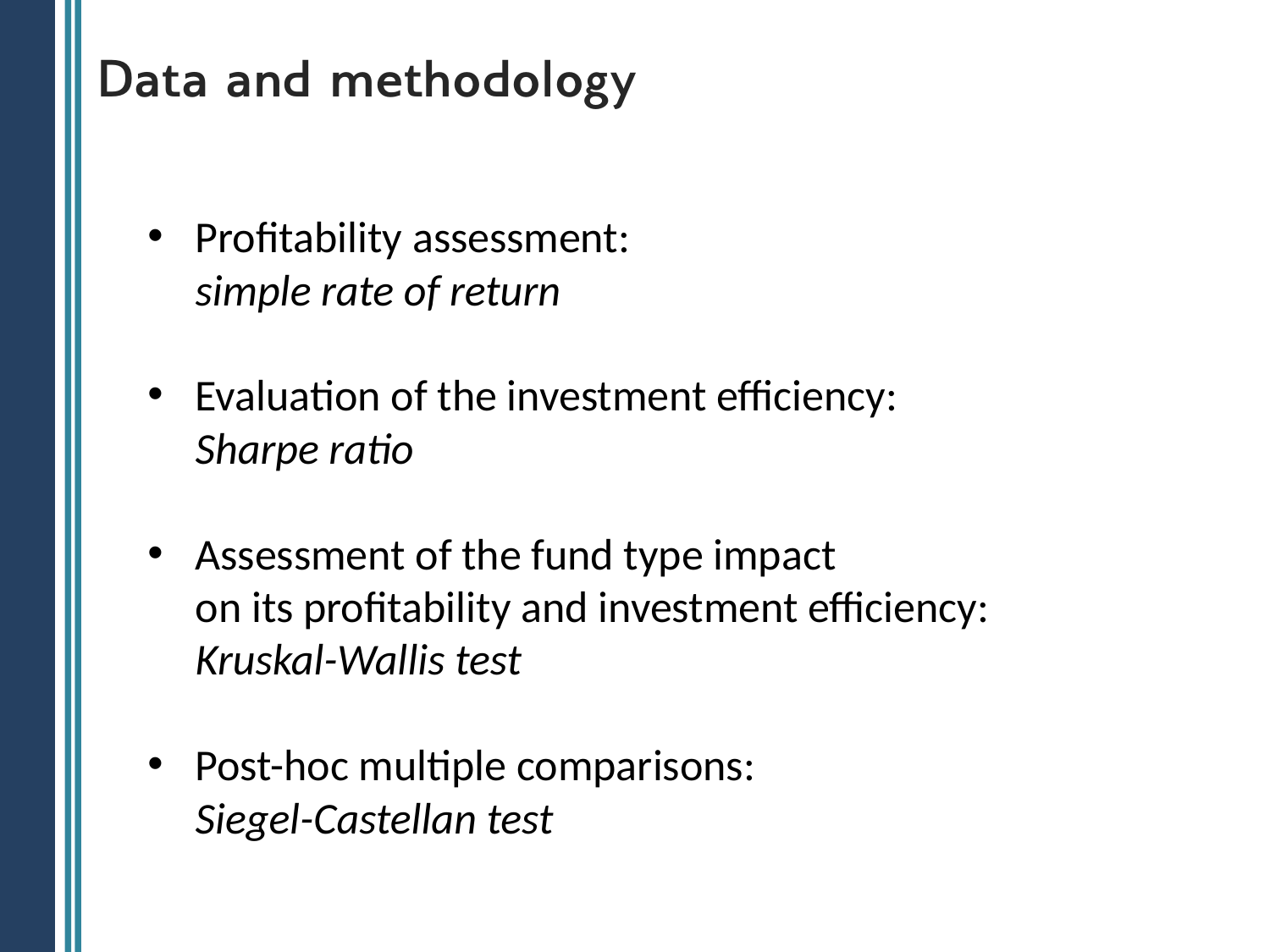

# Data and methodology
Profitability assessment:
 	simple rate of return

Evaluation of the investment efficiency:
	Sharpe ratio

Assessment of the fund type impact
	on its profitability and investment efficiency:
	Kruskal-Wallis test

Post-hoc multiple comparisons:
	Siegel-Castellan test